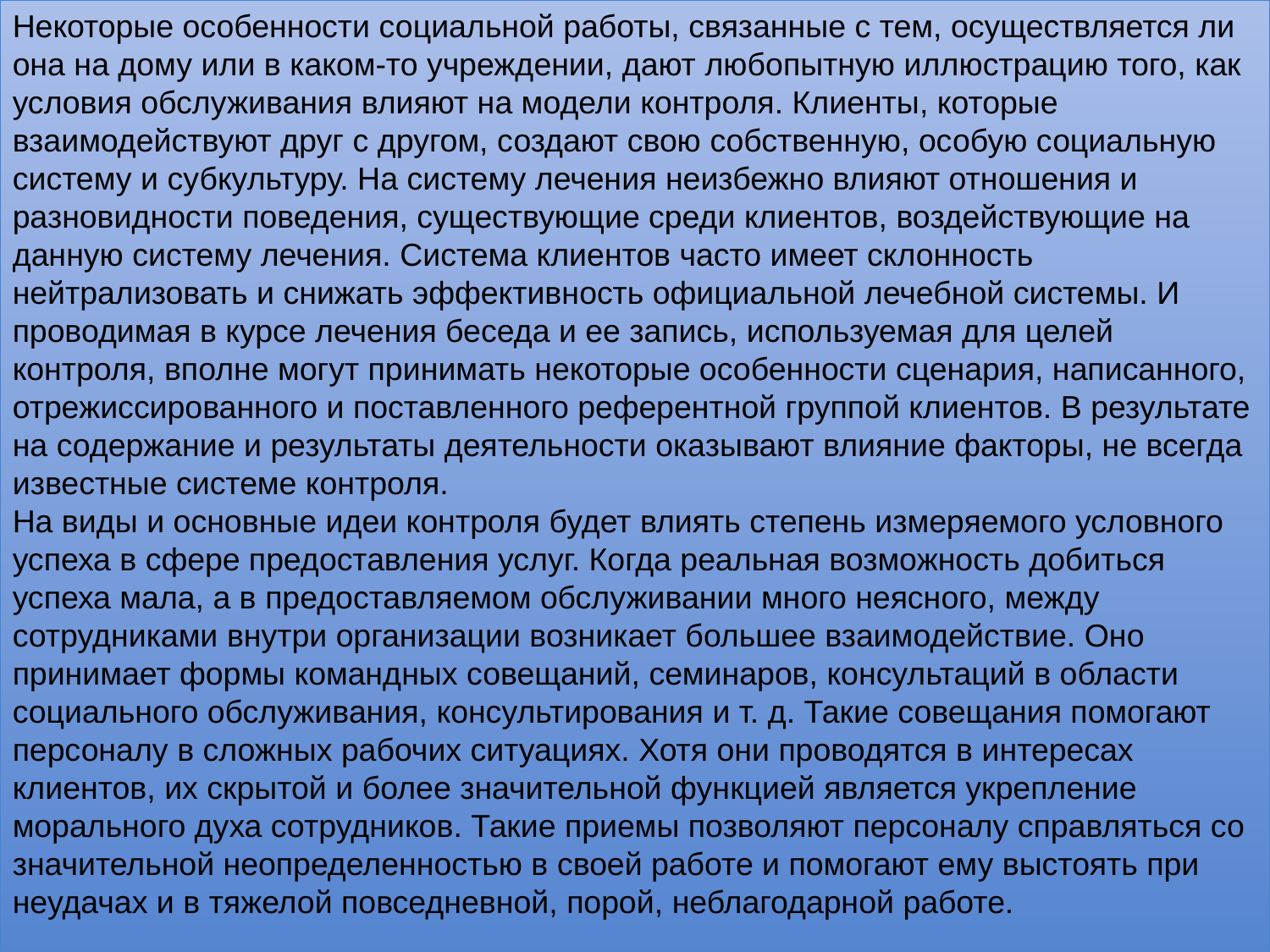

Некоторые особенности социальной работы, связанные с тем, осуществляется ли она на дому или в каком-то учреждении, дают любопытную иллюстрацию того, как условия обслуживания влияют на модели контроля. Клиенты, которые взаимодействуют друг с другом, создают свою собственную, особую социальную систему и субкультуру. На систему лечения неизбежно влияют отношения и разновидности поведения, существующие среди клиентов, воздействующие на данную систему лечения. Система клиентов часто имеет склонность нейтрализовать и снижать эффективность официальной лечебной системы. И проводимая в курсе лечения беседа и ее запись, используемая для целей контроля, вполне могут принимать некоторые особенности сценария, написанного, отрежиссированного и поставленного референтной группой клиентов. В результате на содержание и результаты деятельности оказывают влияние факторы, не всегда известные системе контроля.
На виды и основные идеи контроля будет влиять степень измеряемого условного успеха в сфере предоставления услуг. Когда реальная возможность добиться успеха мала, а в предоставляемом обслуживании много неясного, между сотрудниками внутри организации возникает большее взаимодействие. Оно принимает формы командных совещаний, семинаров, консультаций в области социального обслуживания, консультирования и т. д. Такие совещания помогают персоналу в сложных рабочих ситуациях. Хотя они проводятся в интересах клиентов, их скрытой и более значительной функцией является укрепление морального духа сотрудников. Такие приемы позволяют персоналу справляться со значительной неопределенностью в своей работе и помогают ему выстоять при неудачах и в тяжелой повседневной, порой, неблагодарной работе.